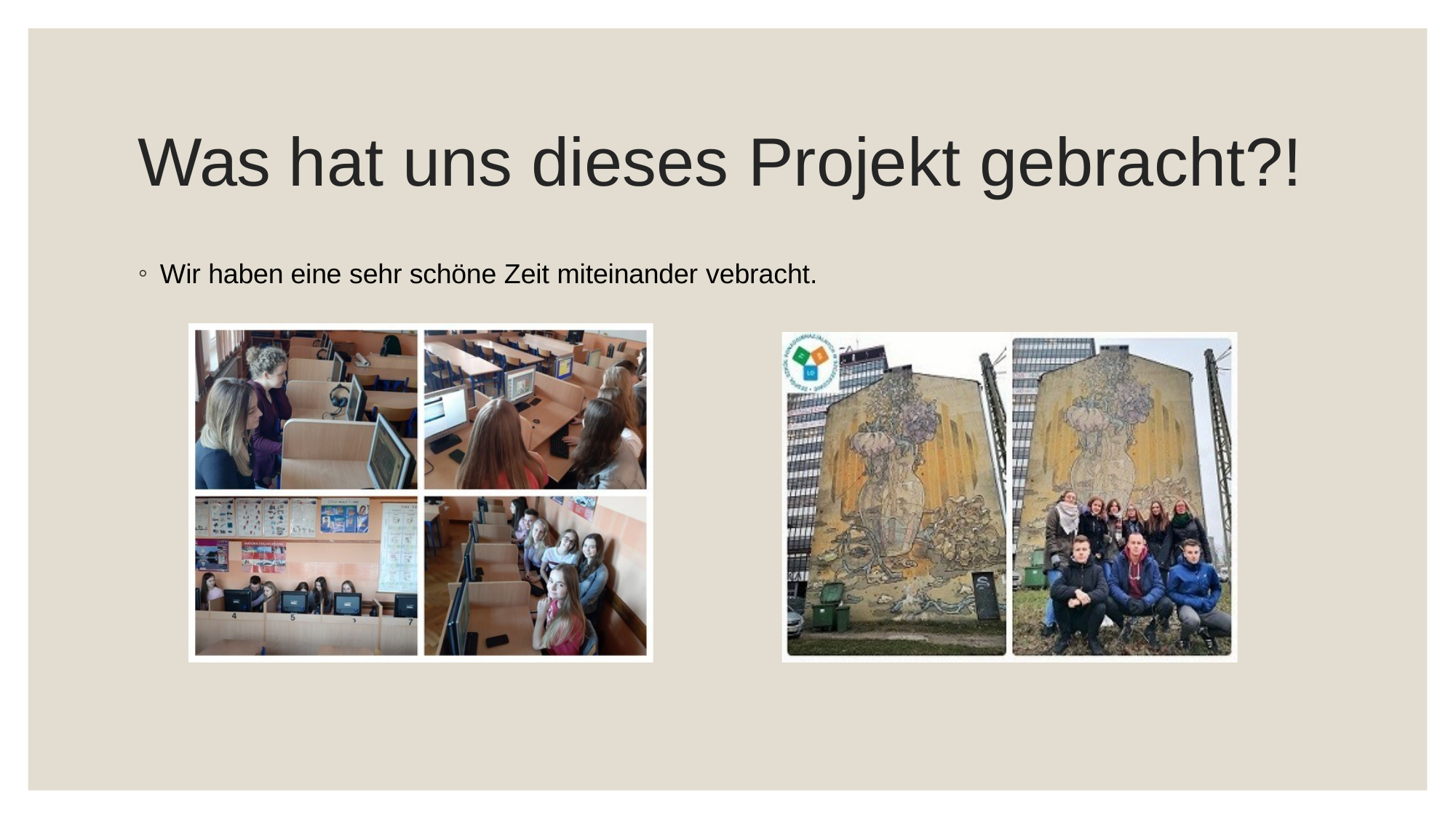

Was hat uns dieses Projekt gebracht?!

Wir haben eine sehr schöne Zeit miteinander vebracht.